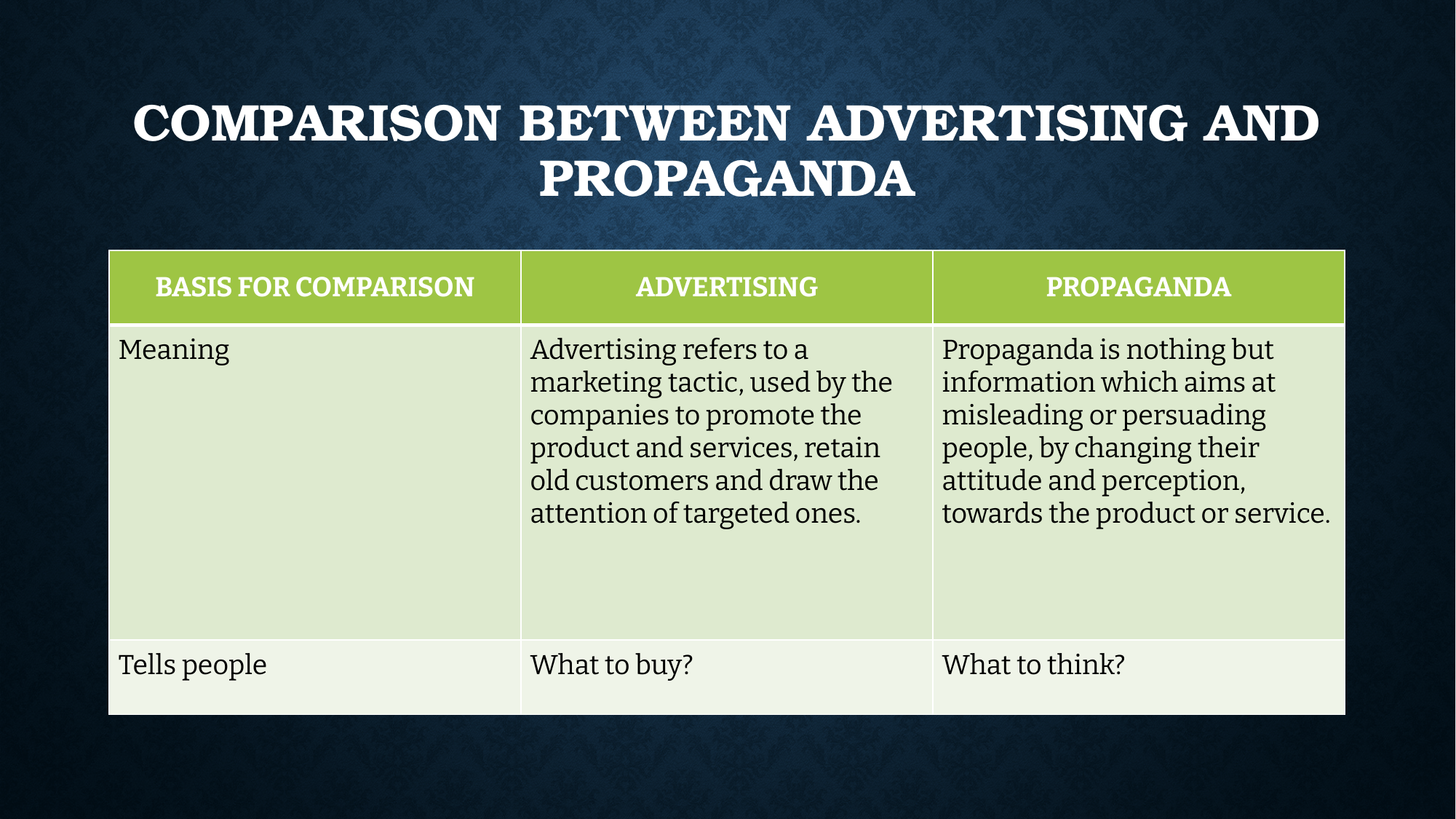

# Comparison between advertising and propaganda
| BASIS FOR COMPARISON | ADVERTISING | PROPAGANDA |
| --- | --- | --- |
| Meaning | Advertising refers to a marketing tactic, used by the companies to promote the product and services, retain old customers and draw the attention of targeted ones. | Propaganda is nothing but information which aims at misleading or persuading people, by changing their attitude and perception, towards the product or service. |
| Tells people | What to buy? | What to think? |